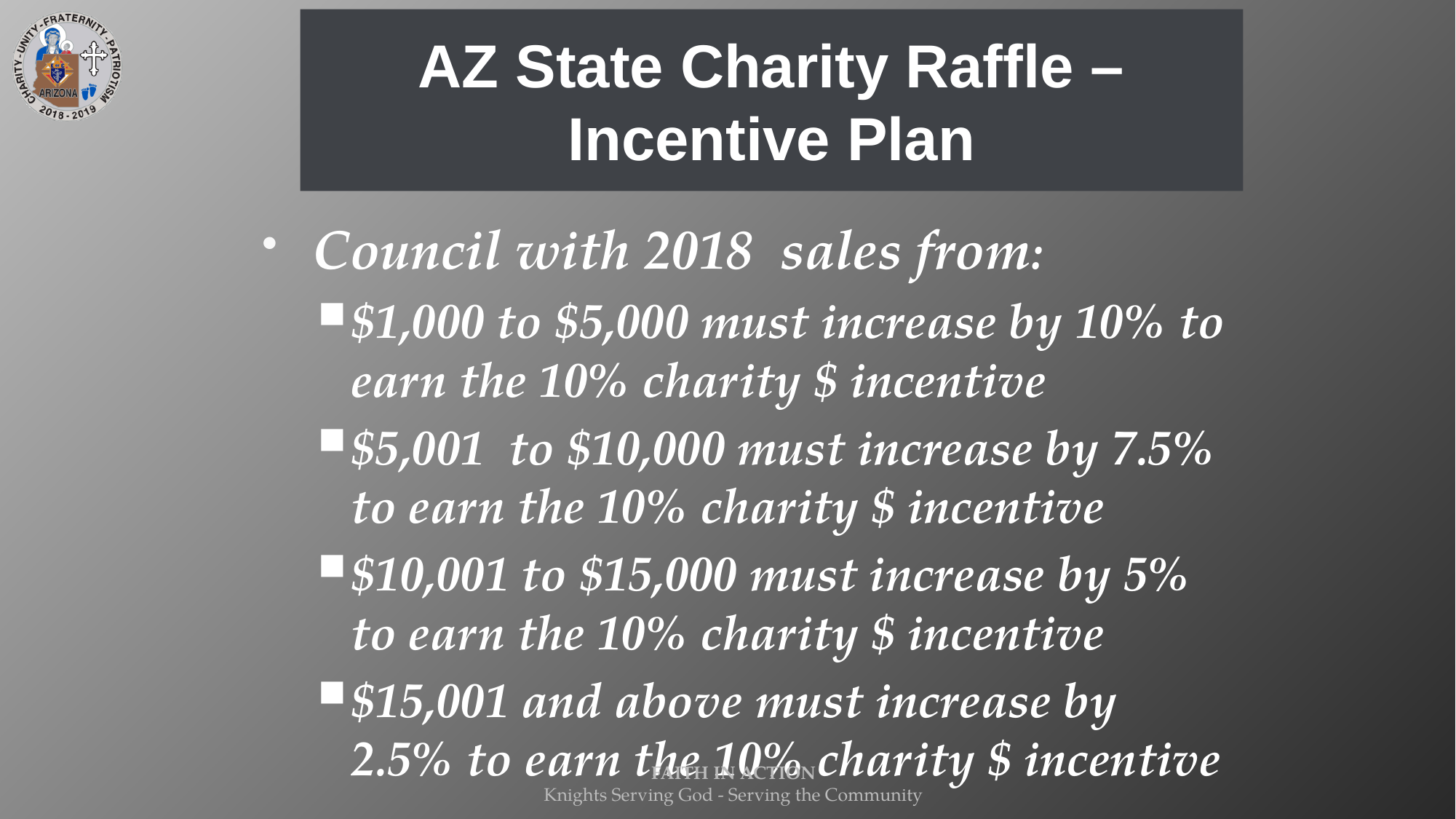

# AZ State Charity Raffle – Incentive Plan
Council with 2018  sales from:
$1,000 to $5,000 must increase by 10% to earn the 10% charity $ incentive
$5,001  to $10,000 must increase by 7.5% to earn the 10% charity $ incentive
$10,001 to $15,000 must increase by 5% to earn the 10% charity $ incentive
$15,001 and above must increase by 2.5% to earn the 10% charity $ incentive

FAITH IN ACTION
Knights Serving God - Serving the Community